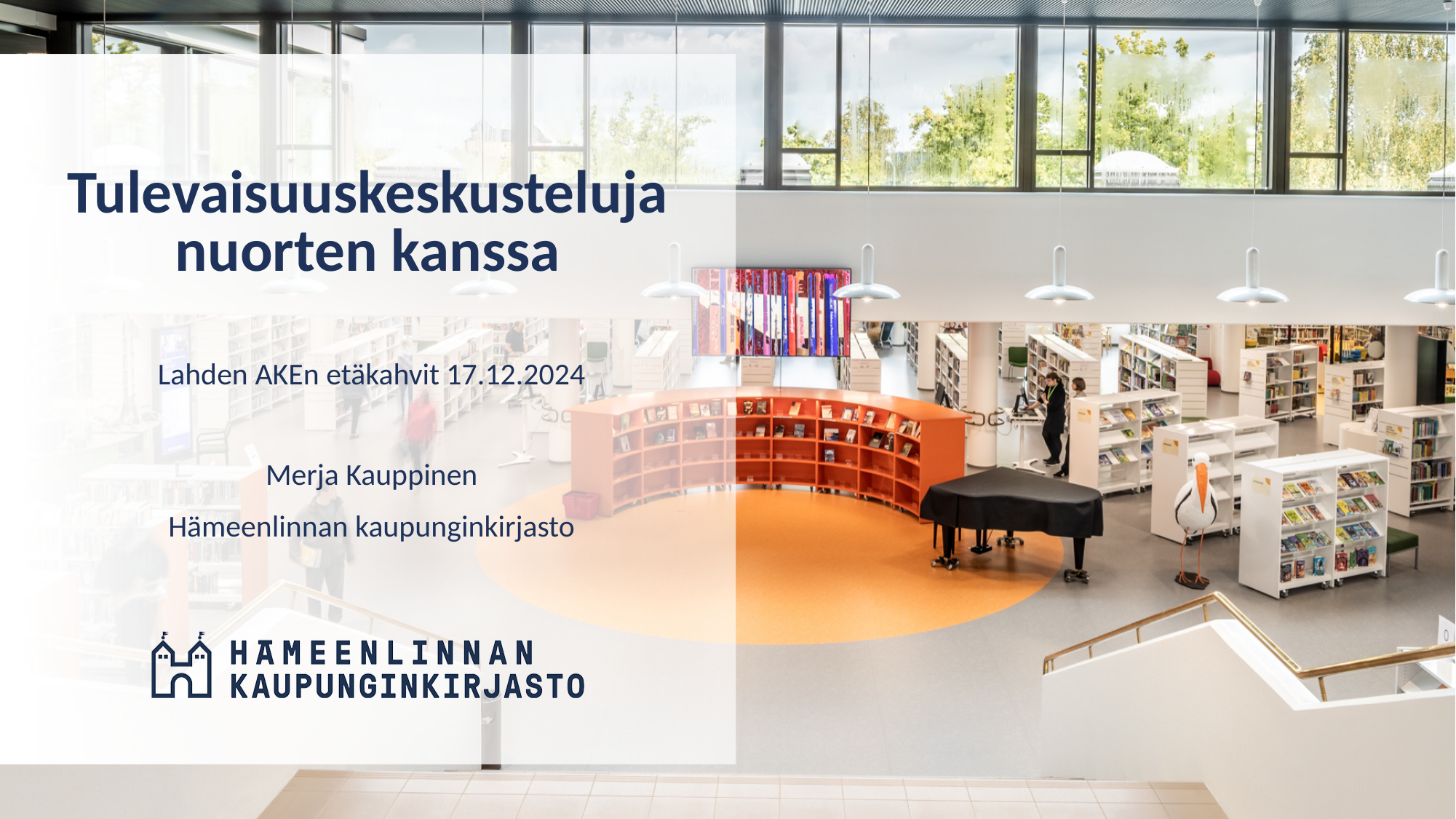

# Tulevaisuuskeskusteluja nuorten kanssa

Lahden AKEn etäkahvit 17.12.2024

Merja Kauppinen
Hämeenlinnan kaupunginkirjasto